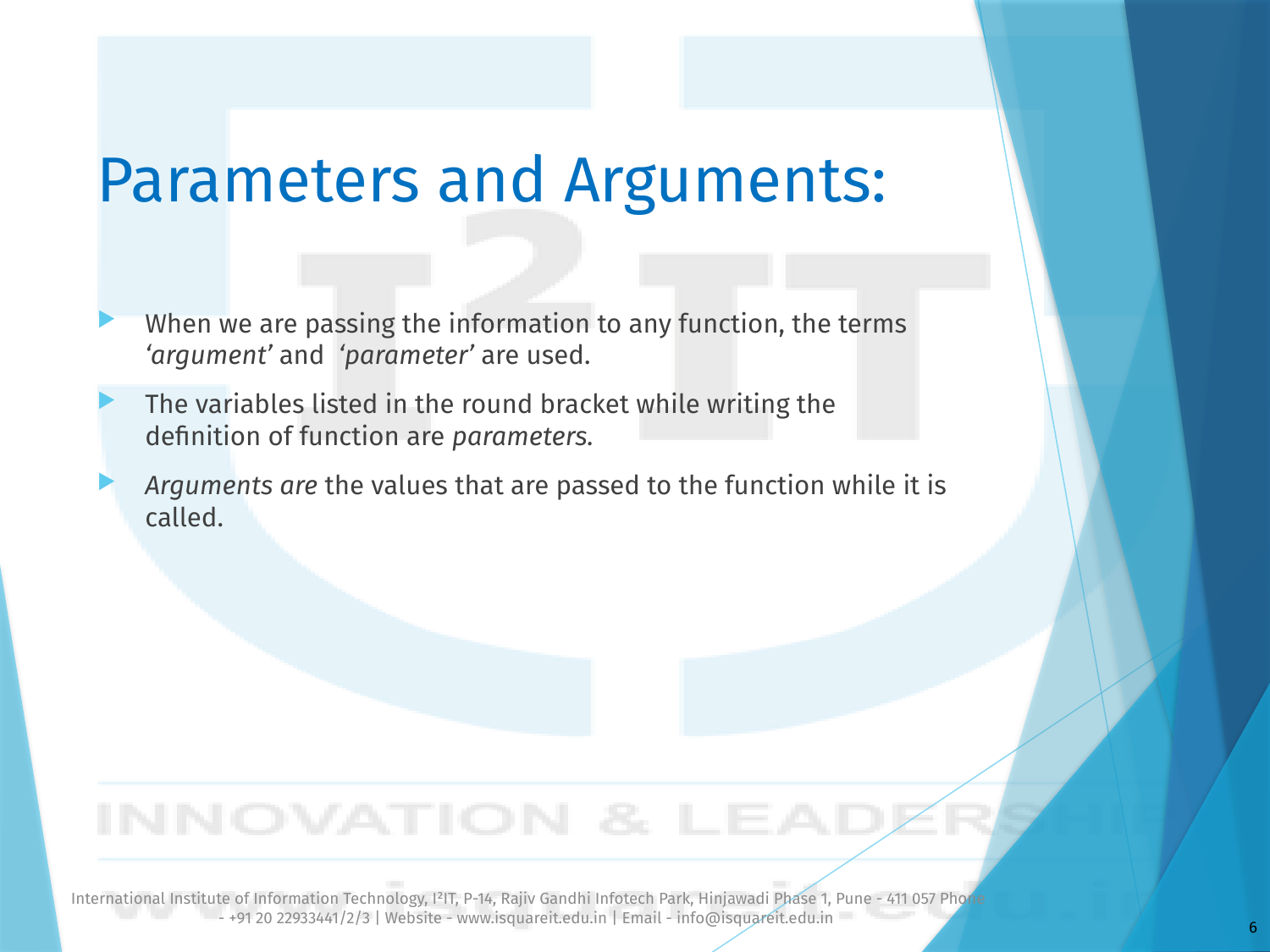

# Parameters and Arguments:
When we are passing the information to any function, the terms  ‘argument’ and  ‘parameter’ are used.
The variables listed in the round bracket while writing the definition of function are parameters.
Arguments are the values that are passed to the function while it is called.
International Institute of Information Technology, I²IT, P-14, Rajiv Gandhi Infotech Park, Hinjawadi Phase 1, Pune - 411 057 Phone - +91 20 22933441/2/3 | Website - www.isquareit.edu.in | Email - info@isquareit.edu.in
6